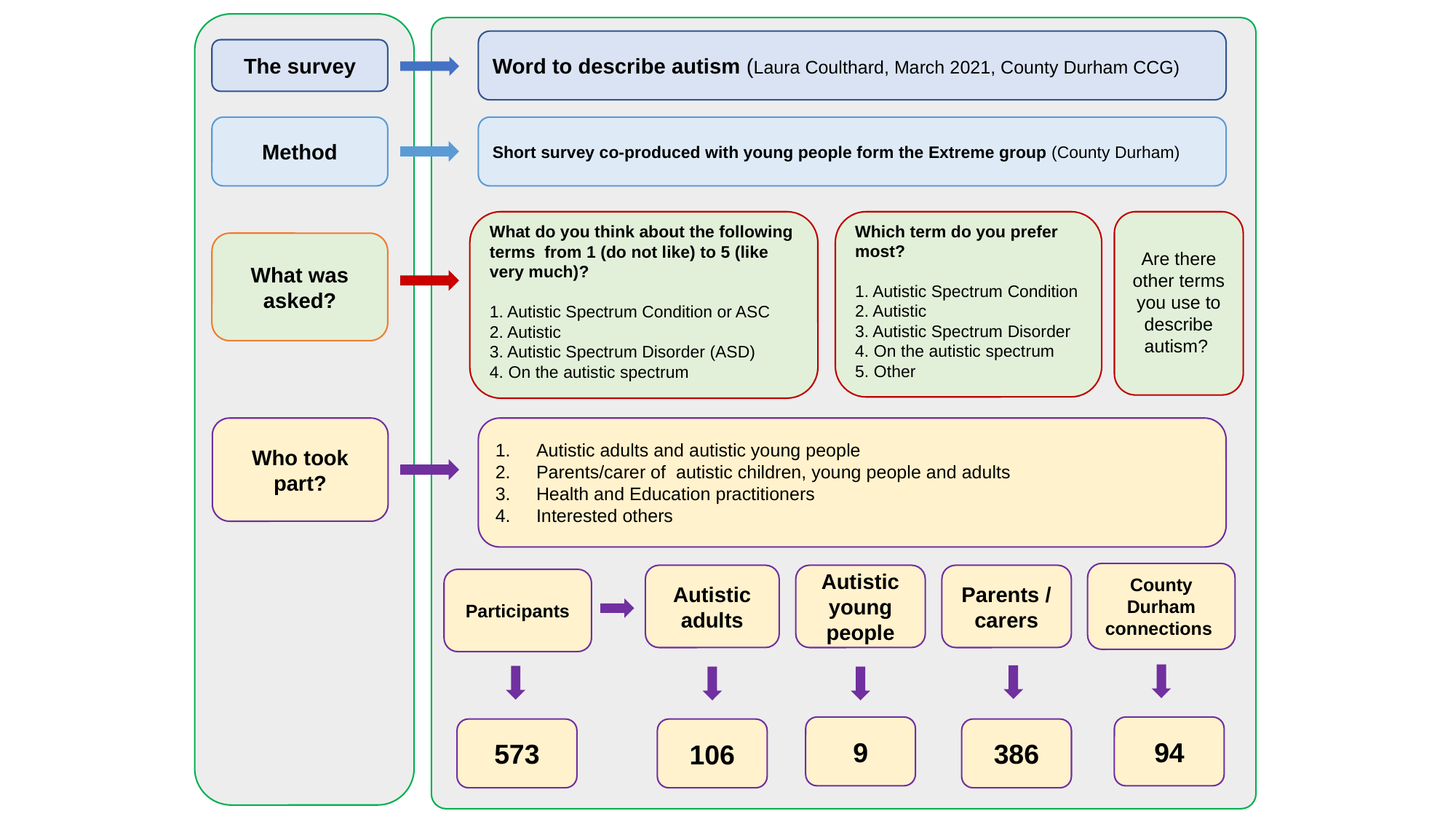

Word to describe autism (Laura Coulthard, March 2021, County Durham CCG)
The survey

Method
Short survey co-produced with young people form the Extreme group (County Durham)

What do you think about the following terms  from 1 (do not like) to 5 (like very much)?

1. Autistic Spectrum Condition or ASC
2. Autistic
3. Autistic Spectrum Disorder (ASD)
4. On the autistic spectrum

Which term do you prefer most?

1. Autistic Spectrum Condition
2. Autistic
3. Autistic Spectrum Disorder
4. On the autistic spectrum
5. Other

Are there other terms you use to describe autism?

What was asked?

Who took part?
Autistic adults and autistic young people
Parents/carer of  autistic children, young people and adults
Health and Education practitioners
Interested others

County Durham connections
Autistic adults
Autistic young people
Parents /carers
Participants

9
94
573
386
106